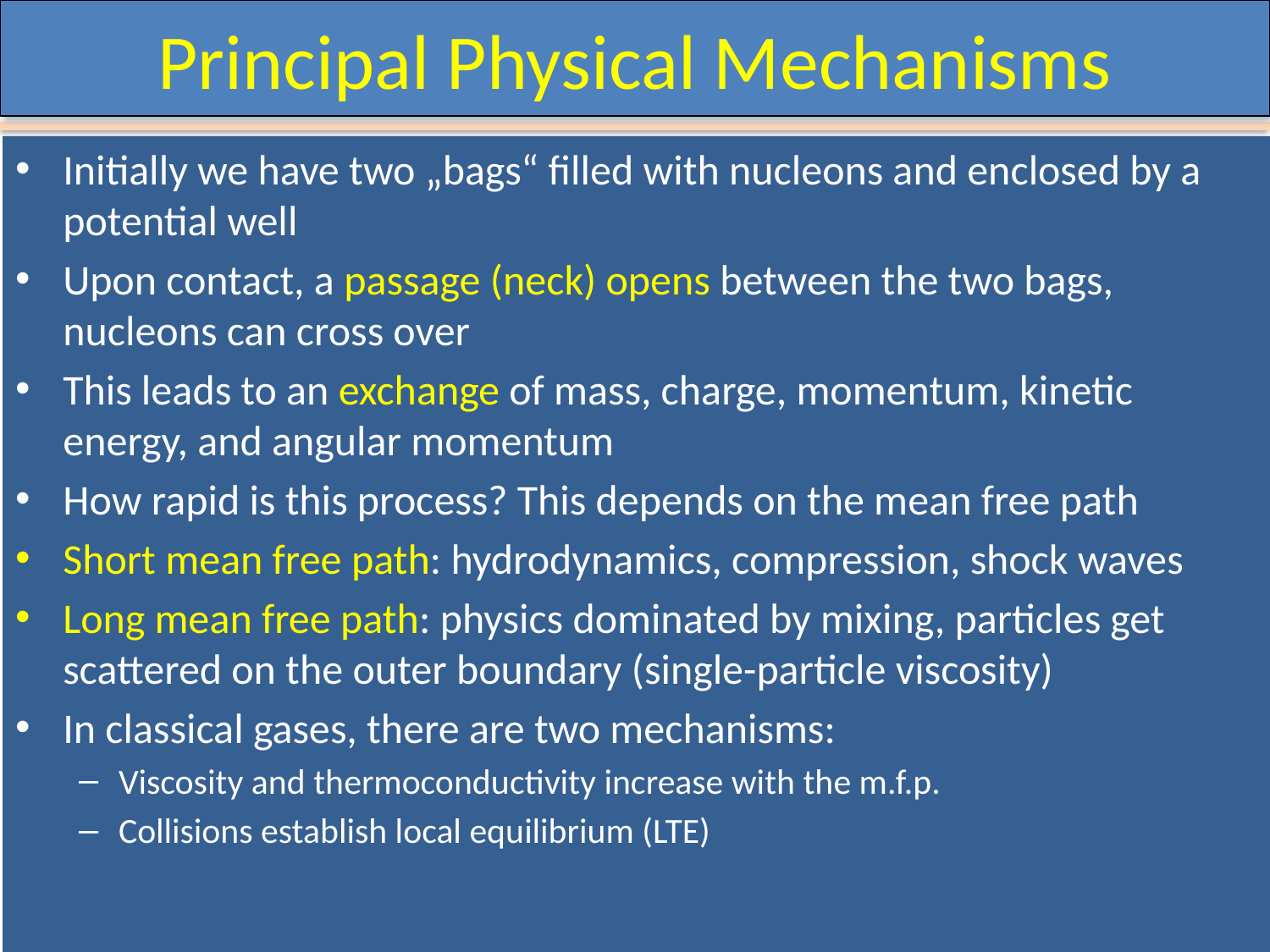

# Principal Physical Mechanisms
Initially we have two „bags“ filled with nucleons and enclosed by a potential well
Upon contact, a passage (neck) opens between the two bags, nucleons can cross over
This leads to an exchange of mass, charge, momentum, kinetic energy, and angular momentum
How rapid is this process? This depends on the mean free path
Short mean free path: hydrodynamics, compression, shock waves
Long mean free path: physics dominated by mixing, particles get scattered on the outer boundary (single-particle viscosity)
In classical gases, there are two mechanisms:
Viscosity and thermoconductivity increase with the m.f.p.
Collisions establish local equilibrium (LTE)